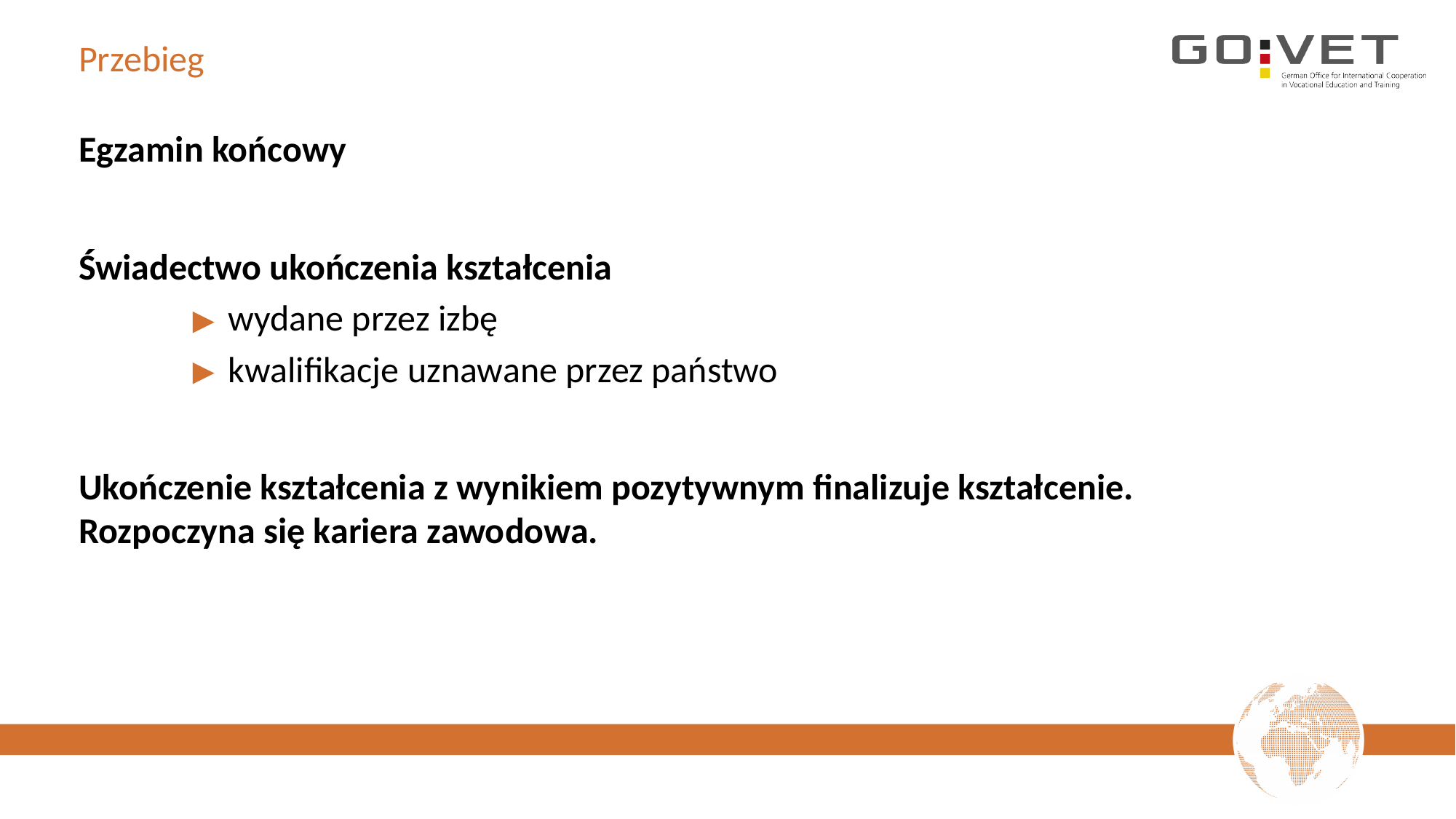

# Przebieg
Egzamin końcowy

Świadectwo ukończenia kształcenia
wydane przez izbę
kwalifikacje uznawane przez państwo

Ukończenie kształcenia z wynikiem pozytywnym finalizuje kształcenie.
Rozpoczyna się kariera zawodowa.